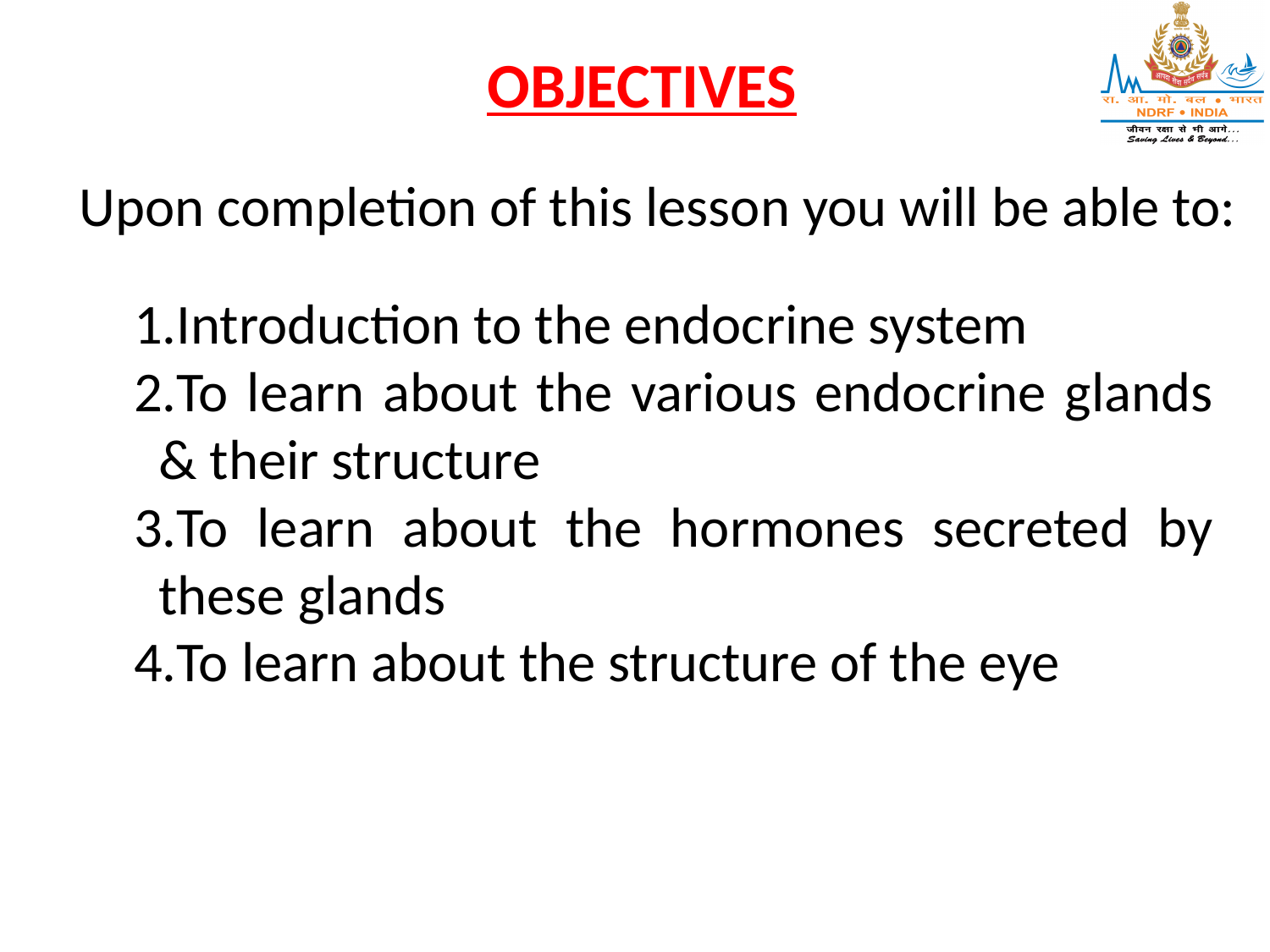

# OBJECTIVES
Upon completion of this lesson you will be able to:
Introduction to the endocrine system
To learn about the various endocrine glands & their structure
To learn about the hormones secreted by these glands
To learn about the structure of the eye